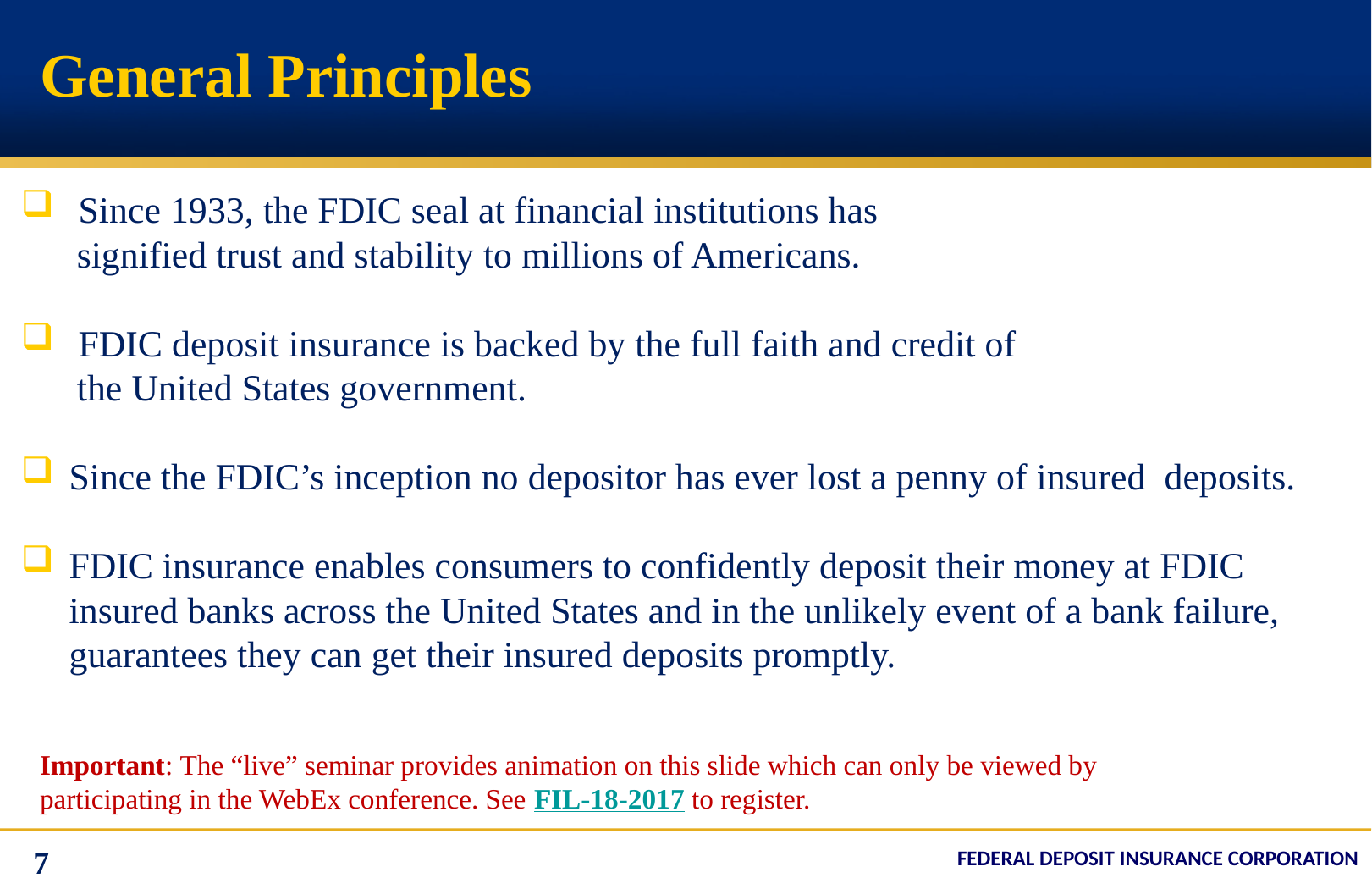

# General Principles
 Since 1933, the FDIC seal at financial institutions has
      signified trust and stability to millions of Americans.

 FDIC deposit insurance is backed by the full faith and credit of
      the United States government.

Since the FDIC’s inception no depositor has ever lost a penny of insured  deposits.

FDIC insurance enables consumers to confidently deposit their money at FDIC insured banks across the United States and in the unlikely event of a bank failure, guarantees they can get their insured deposits promptly.
Important: The “live” seminar provides animation on this slide which can only be viewed by participating in the WebEx conference. See FIL-18-2017 to register.
7